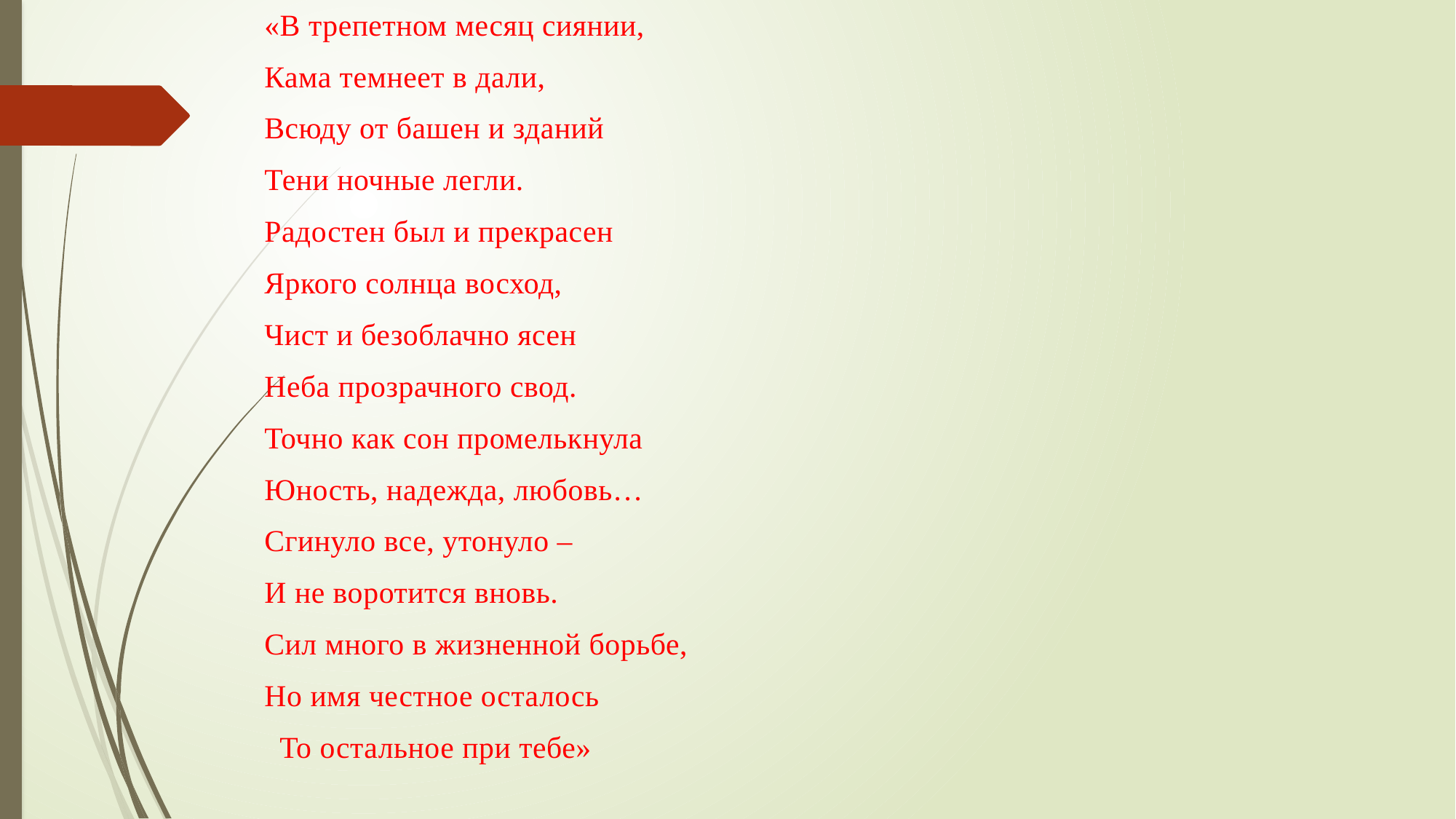

«В трепетном месяц сиянии,
Кама темнеет в дали,
Всюду от башен и зданий
Тени ночные легли.
Радостен был и прекрасен
Яркого солнца восход,
Чист и безоблачно ясен
Неба прозрачного свод.
Точно как сон промелькнула
Юность, надежда, любовь…
Сгинуло все, утонуло –
И не воротится вновь.
Сил много в жизненной борьбе,
Но имя честное осталось
       То остальное при тебе»